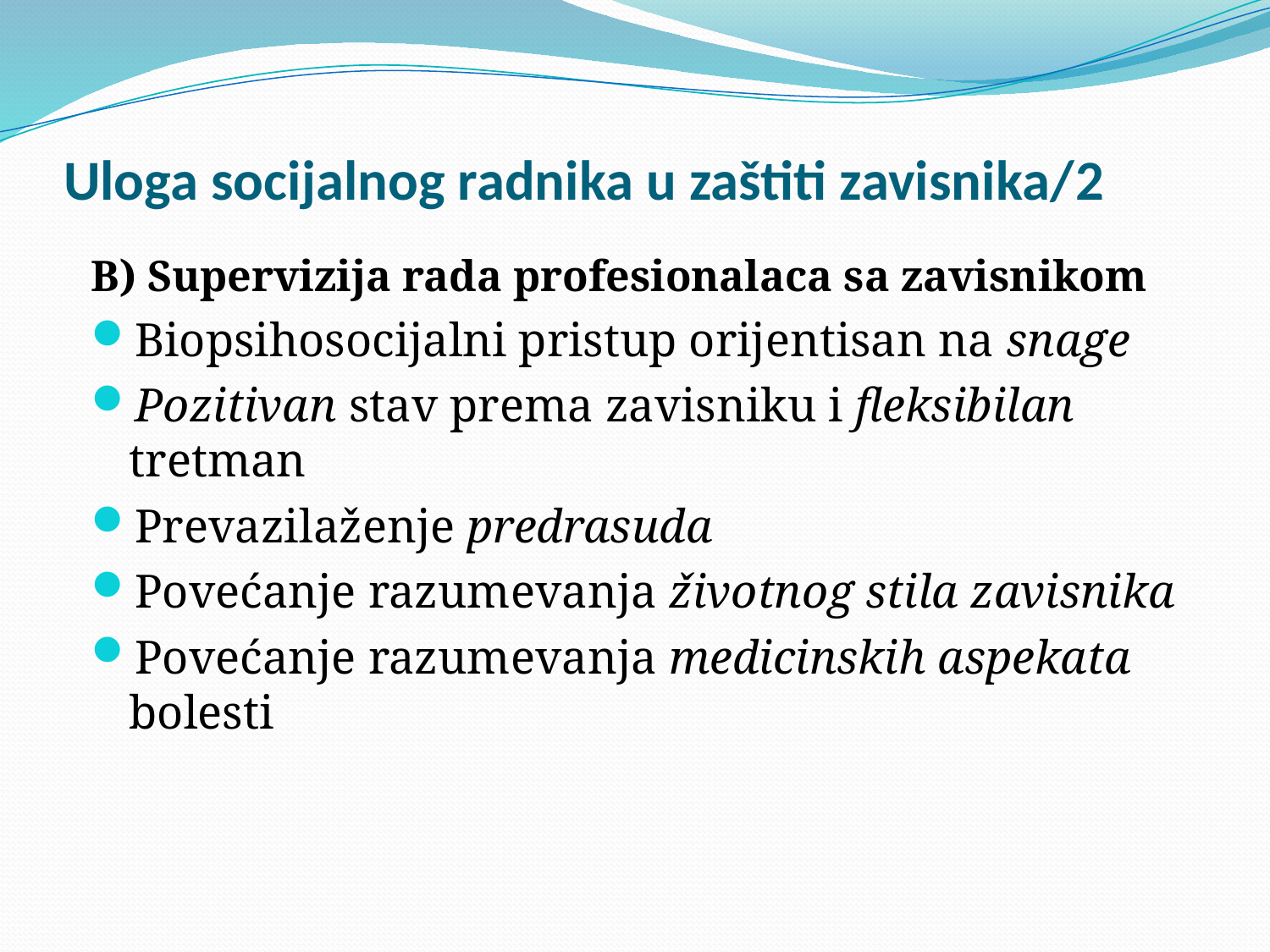

# Uloga socijalnog radnika u zaštiti zavisnika/2
B) Supervizija rada profesionalaca sa zavisnikom
Biopsihosocijalni pristup orijentisan na snage
Pozitivan stav prema zavisniku i fleksibilan tretman
Prevazilaženje predrasuda
Povećanje razumevanja životnog stila zavisnika
Povećanje razumevanja medicinskih aspekata bolesti